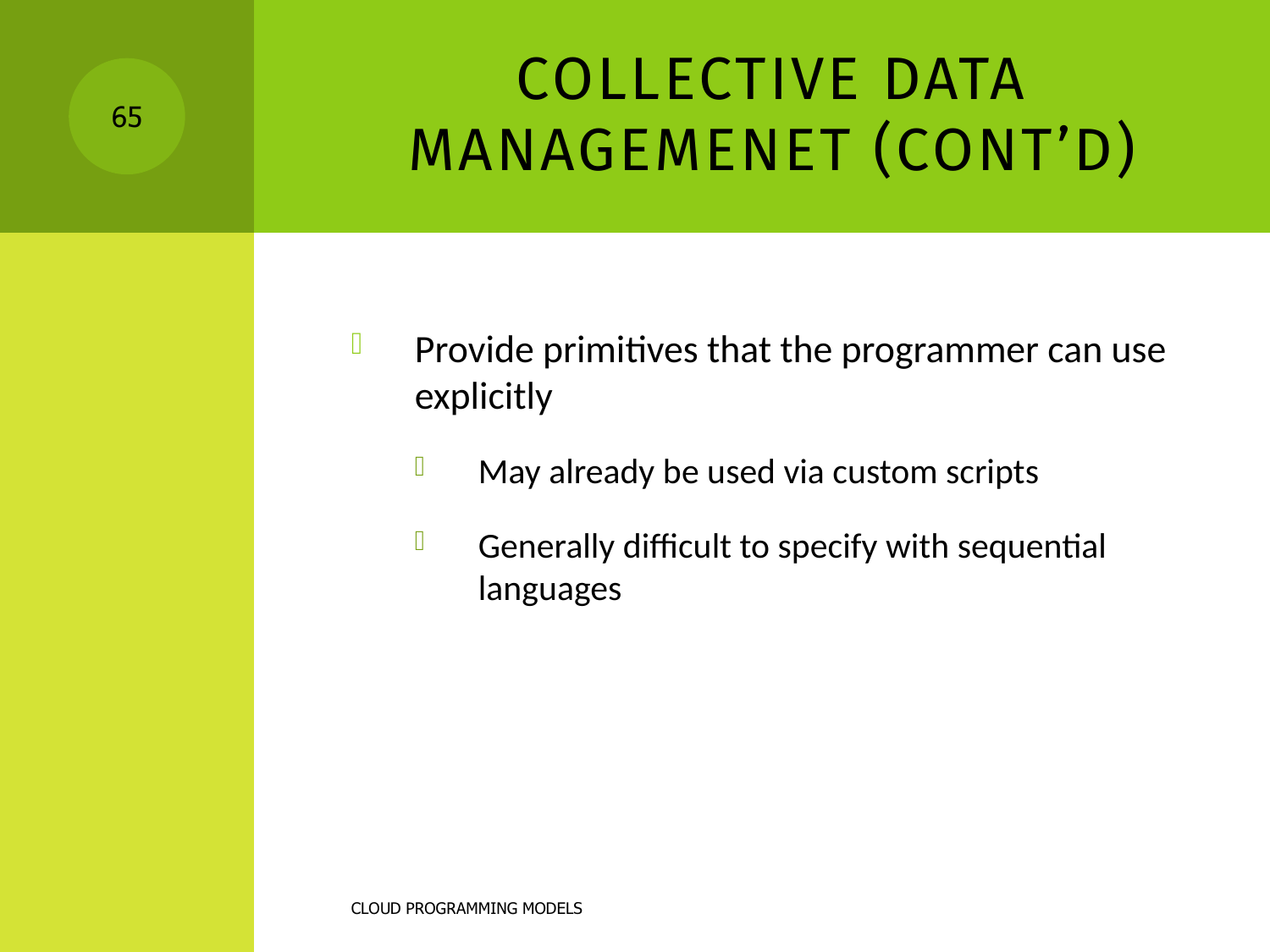

# Collective data managemenet (cont’d)
65
Provide primitives that the programmer can use explicitly
May already be used via custom scripts
Generally difficult to specify with sequential languages
Cloud programming models